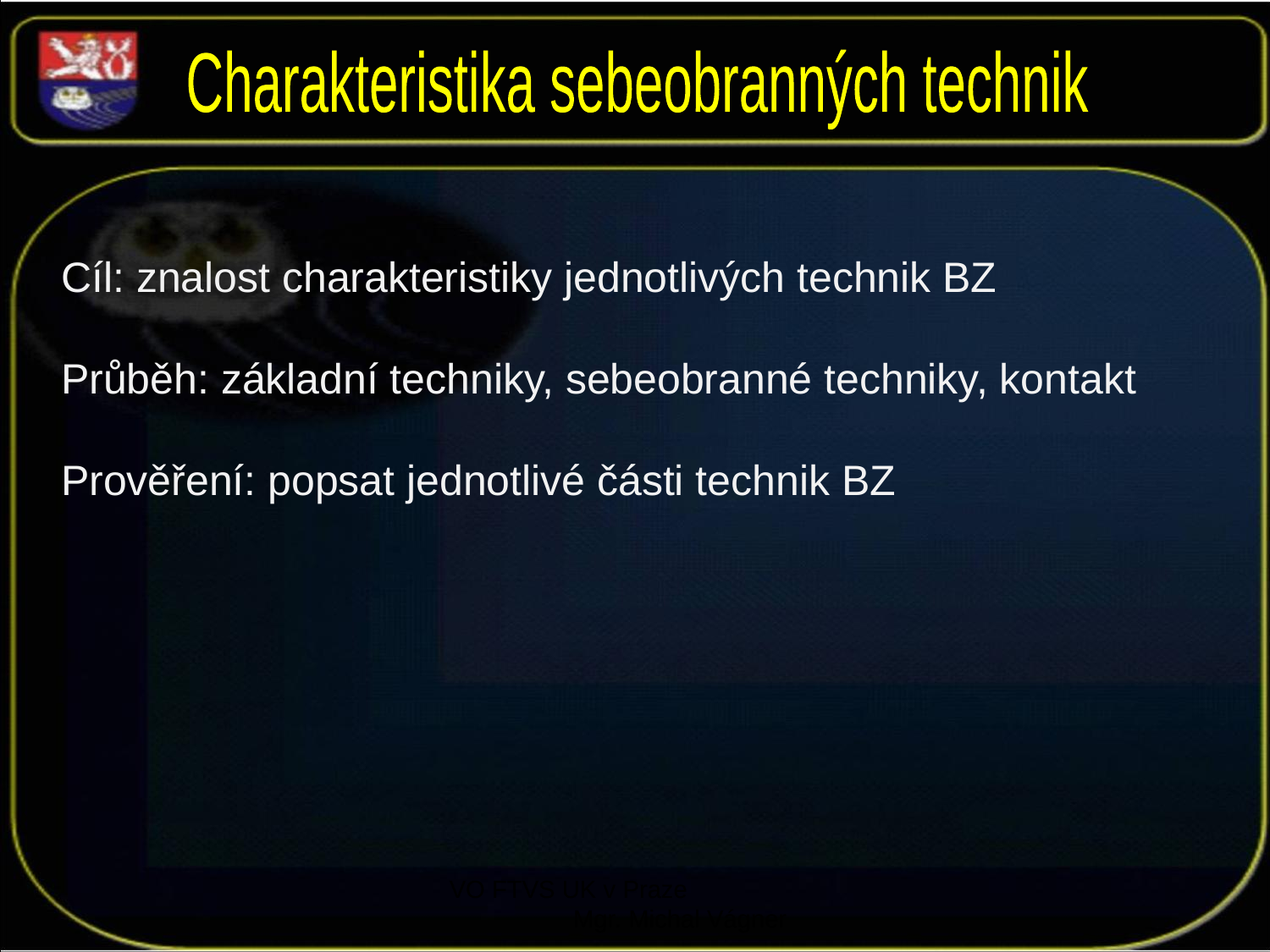

Charakteristika sebeobranných technik
Cíl: znalost charakteristiky jednotlivých technik BZ
Průběh: základní techniky, sebeobranné techniky, kontakt
Prověření: popsat jednotlivé části technik BZ

VO FTVS UK v Praze                                   Mgr. Michal Vágner